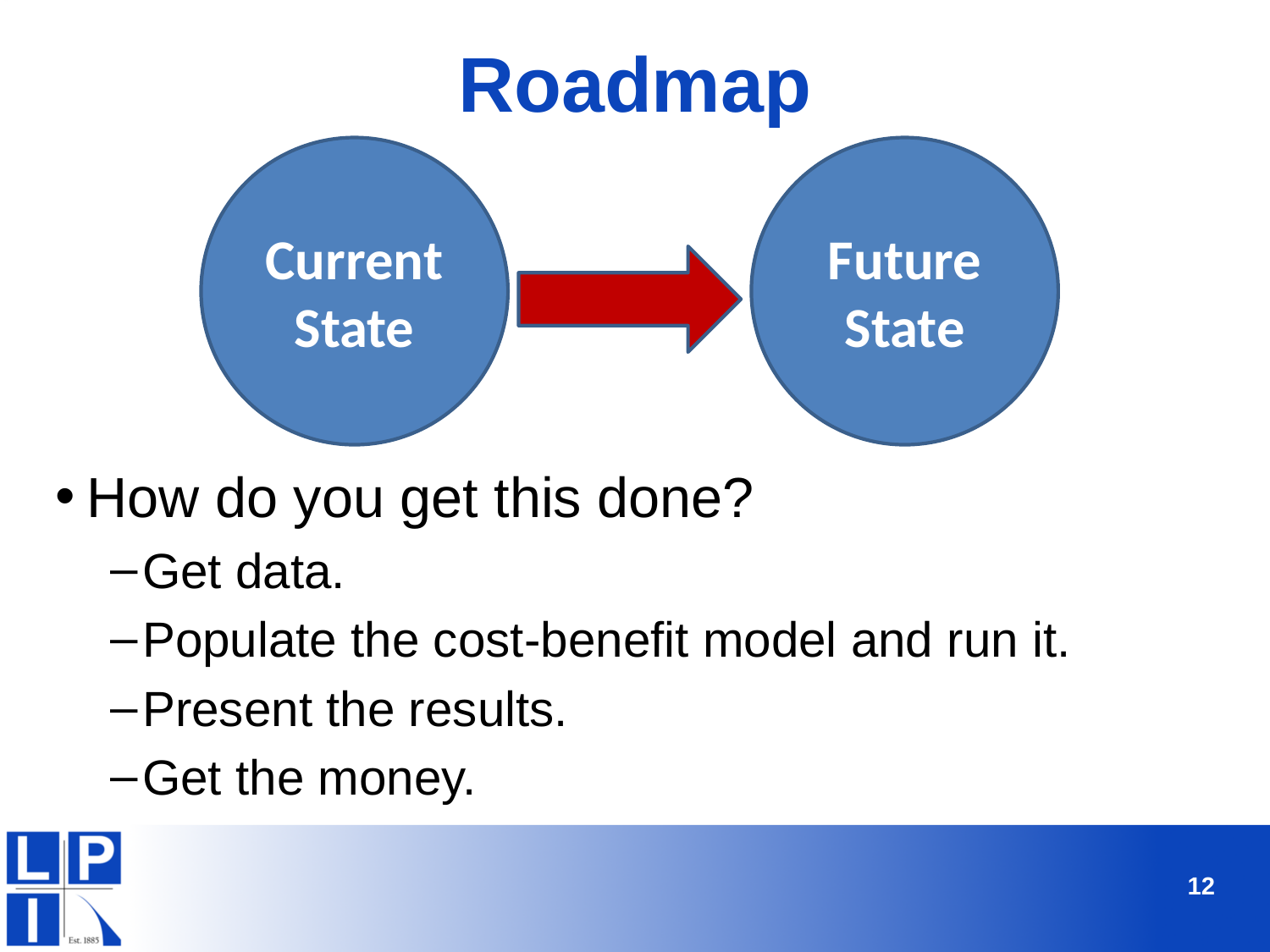

# Roadmap
Current State
Future State

How do you get this done?
Get data.
Populate the cost-benefit model and run it.
Present the results.
Get the money.
12